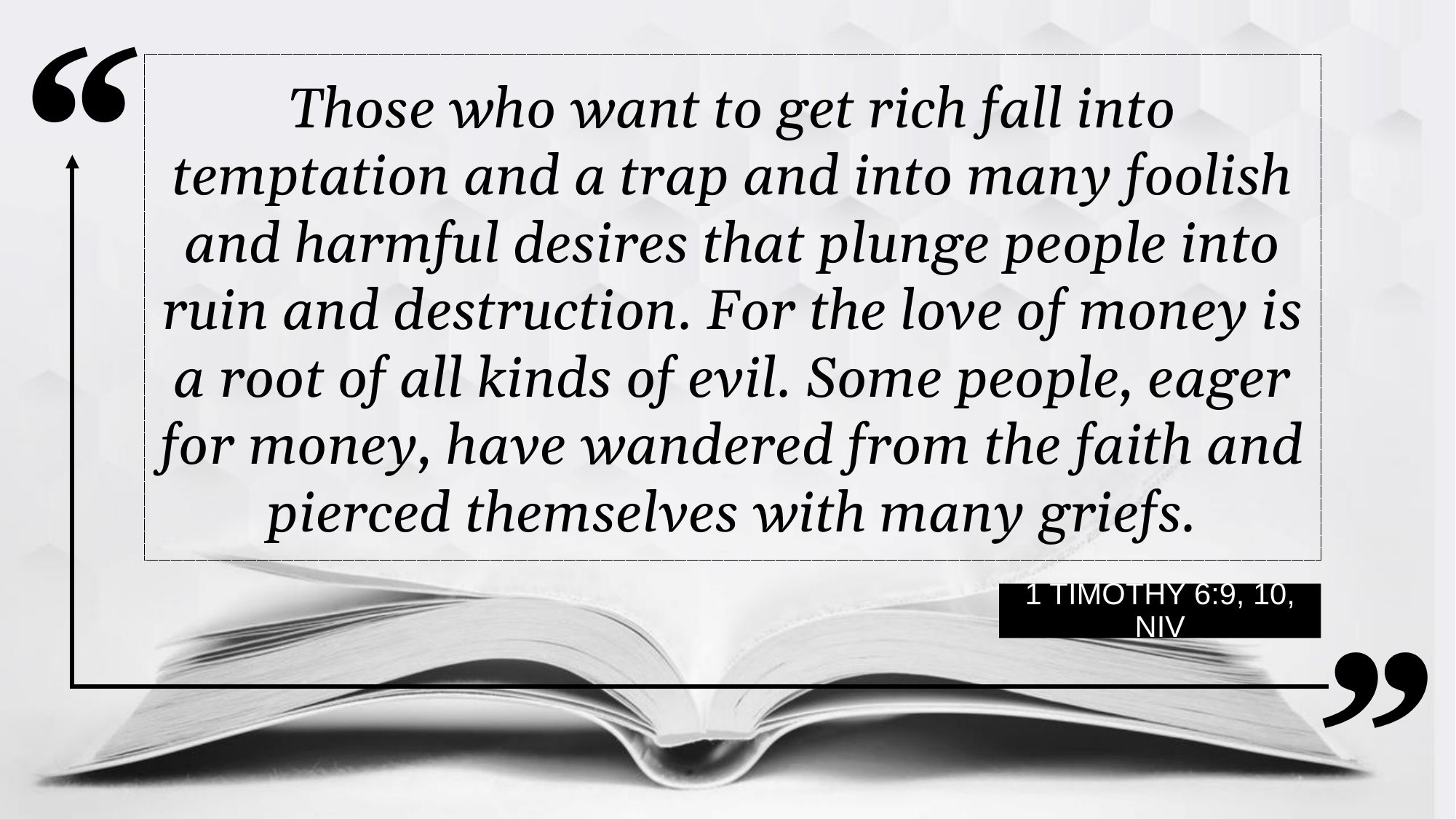

Those who want to get rich fall into temptation and a trap and into many foolish and harmful desires that plunge people into ruin and destruction. For the love of money is a root of all kinds of evil. Some people, eager for money, have wandered from the faith and pierced themselves with many griefs.
1 Timothy 6:9, 10, NIV